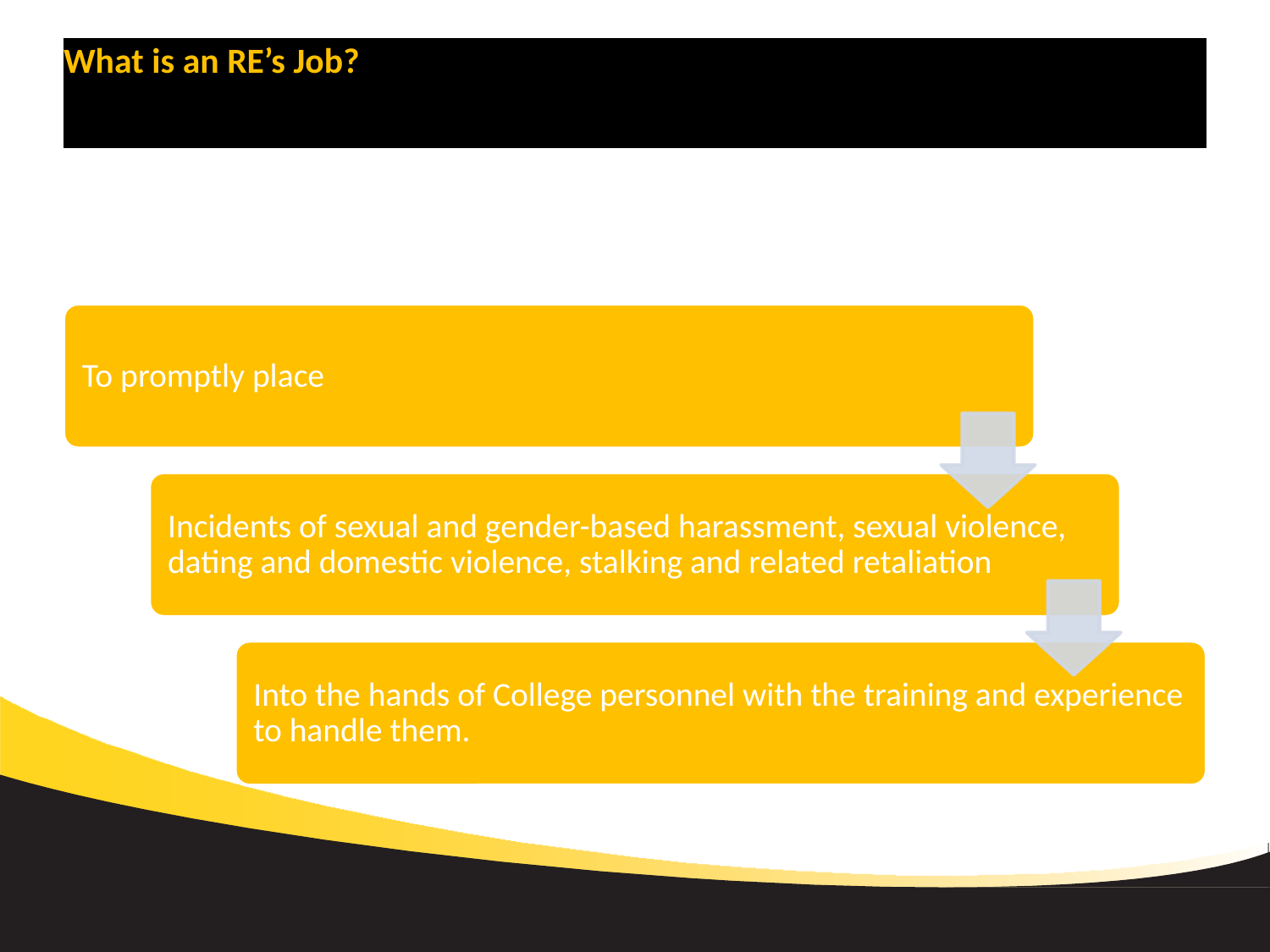

# What is an RE’s Job?
To promptly place
Incidents of sexual and gender-based harassment, sexual violence, dating and domestic violence, stalking and related retaliation
Into the hands of College personnel with the training and experience to handle them.